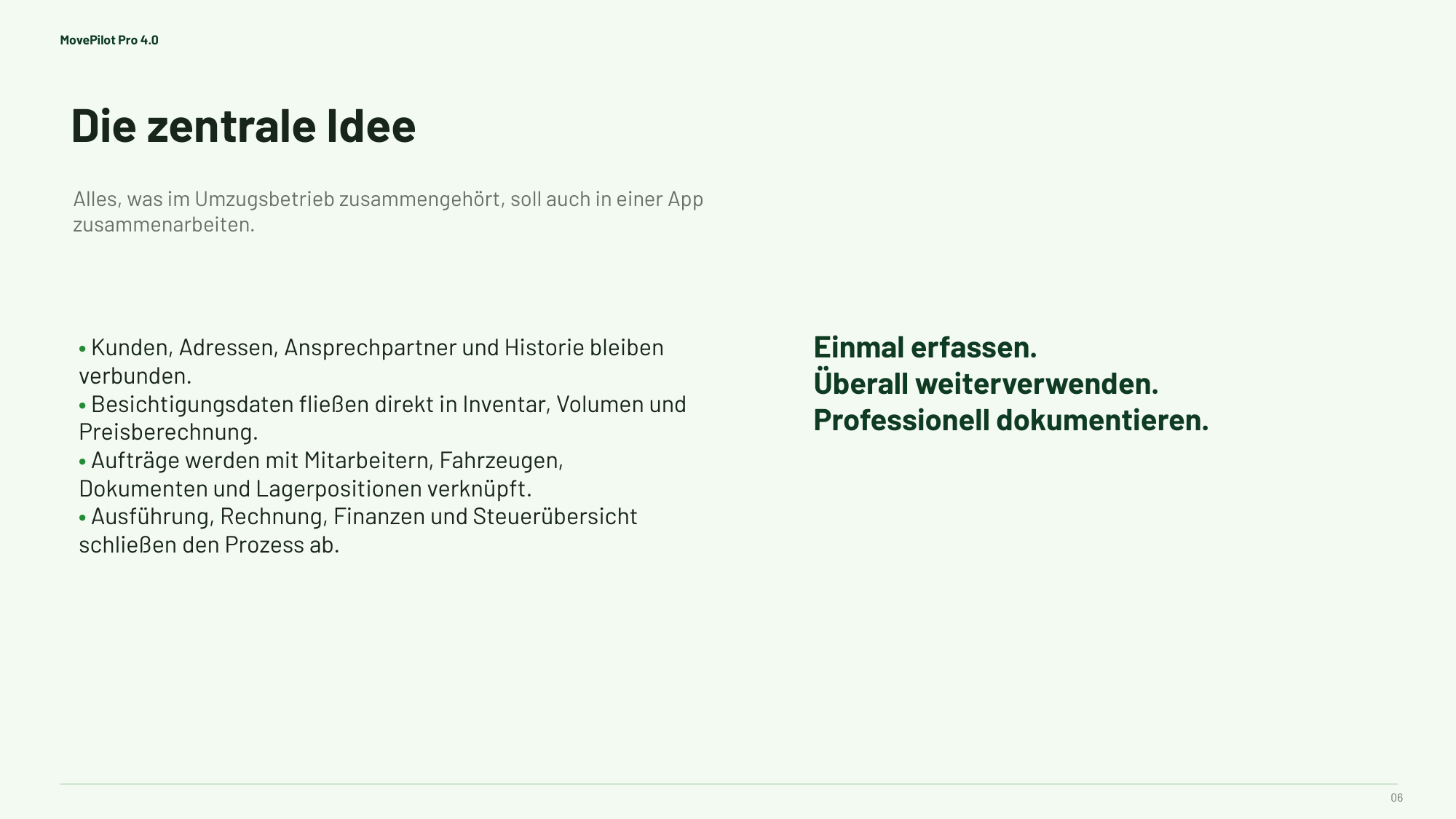

MovePilot Pro 4.0
Die zentrale Idee
Einmal erfassen.
Überall weiterverwenden.
Professionell dokumentieren.
Alles, was im Umzugsbetrieb zusammengehört, soll auch in einer App zusammenarbeiten.
• Kunden, Adressen, Ansprechpartner und Historie bleiben verbunden.
• Besichtigungsdaten fließen direkt in Inventar, Volumen und Preisberechnung.
• Aufträge werden mit Mitarbeitern, Fahrzeugen, Dokumenten und Lagerpositionen verknüpft.
• Ausführung, Rechnung, Finanzen und Steuerübersicht schließen den Prozess ab.

06